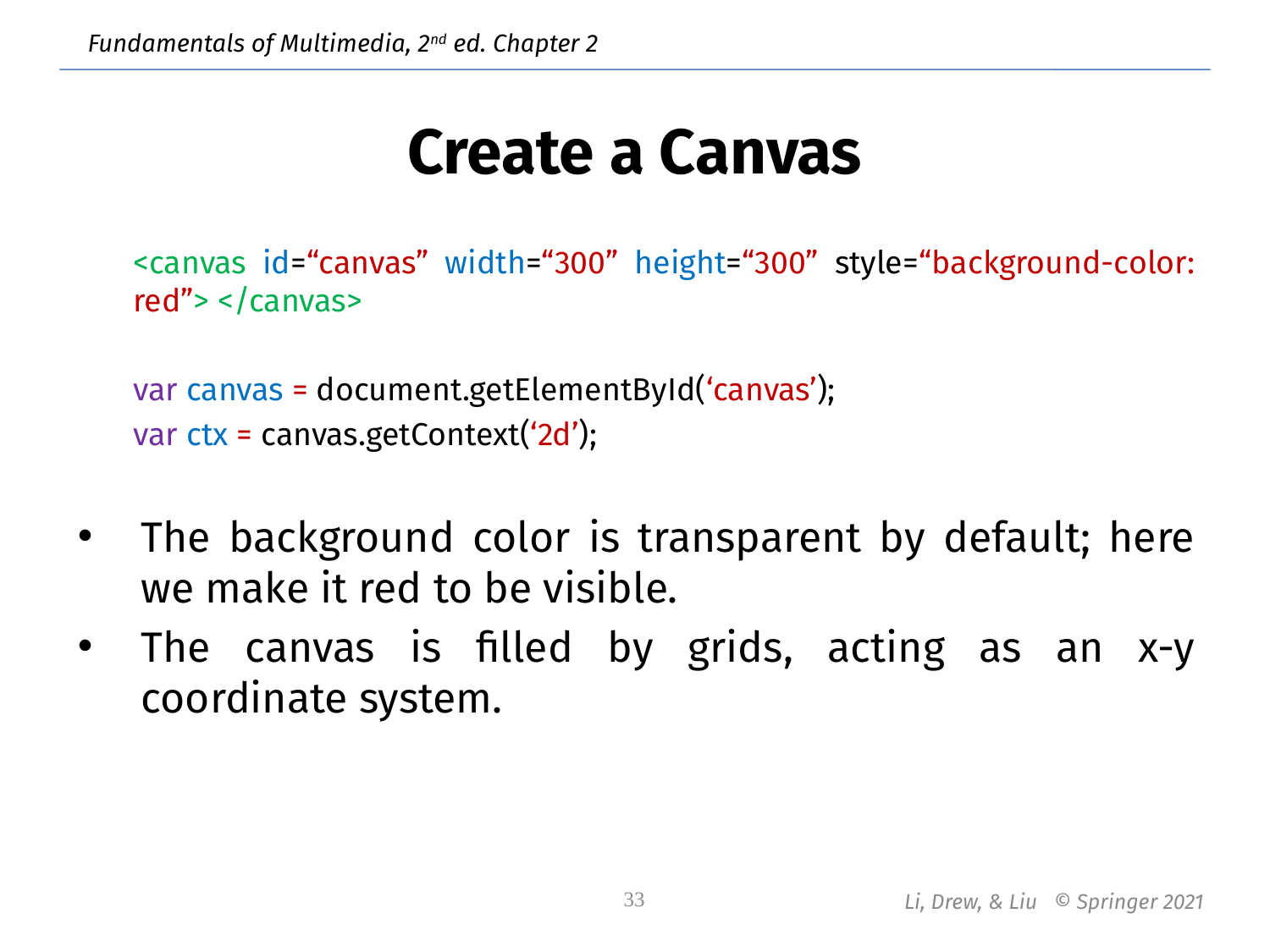

# Create a Canvas
<canvas id=“canvas” width=“300” height=“300” style=“background-color: red”> </canvas>

var canvas = document.getElementById(‘canvas’);
var ctx = canvas.getContext(‘2d’);

The background color is transparent by default; here we make it red to be visible.
The canvas is filled by grids, acting as an x-y coordinate system.

33
Li, Drew, & Liu   © Springer 2021